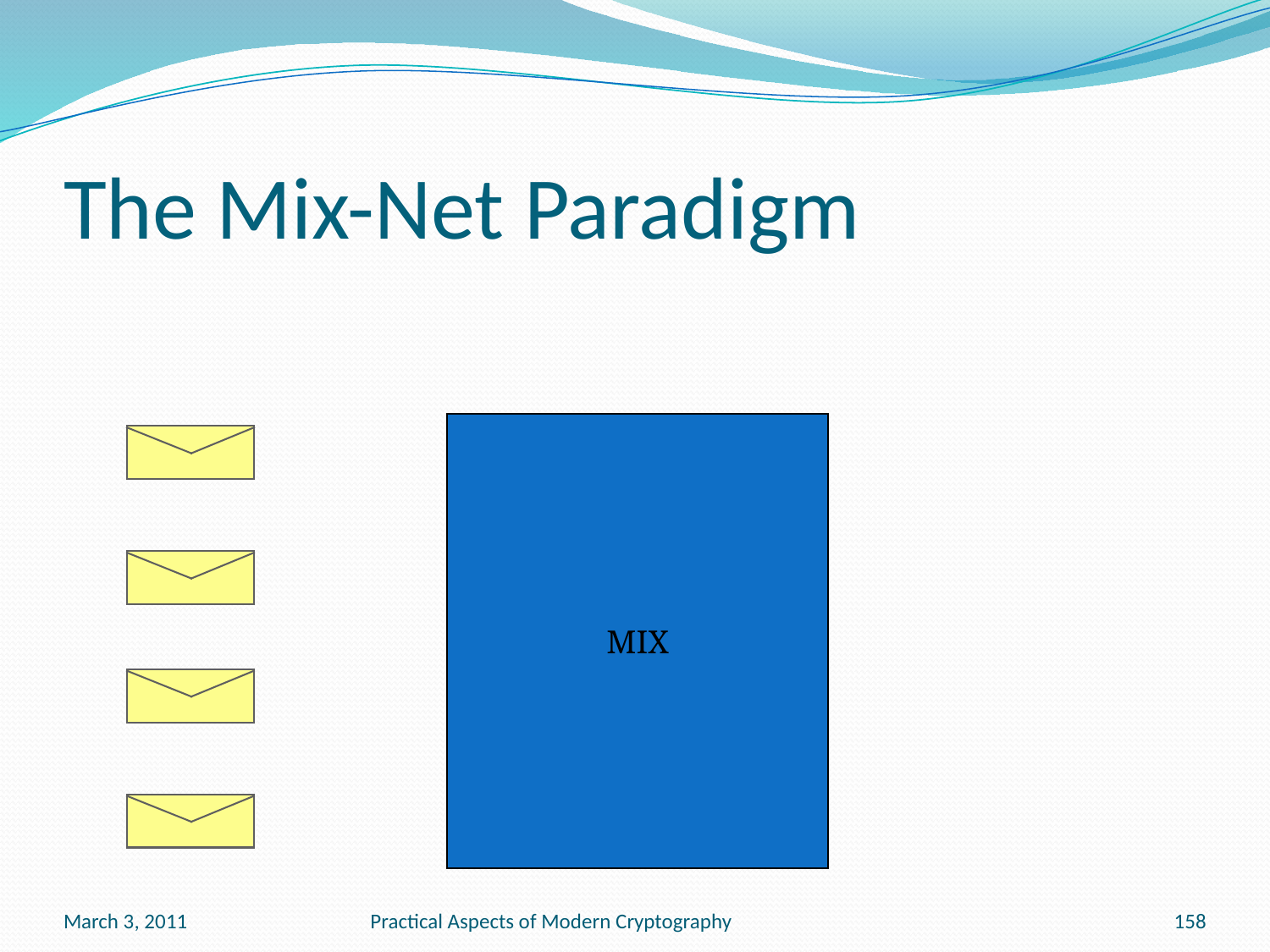

# The Mix-Net Paradigm
MIX

March 3, 2011
Practical Aspects of Modern Cryptography
158